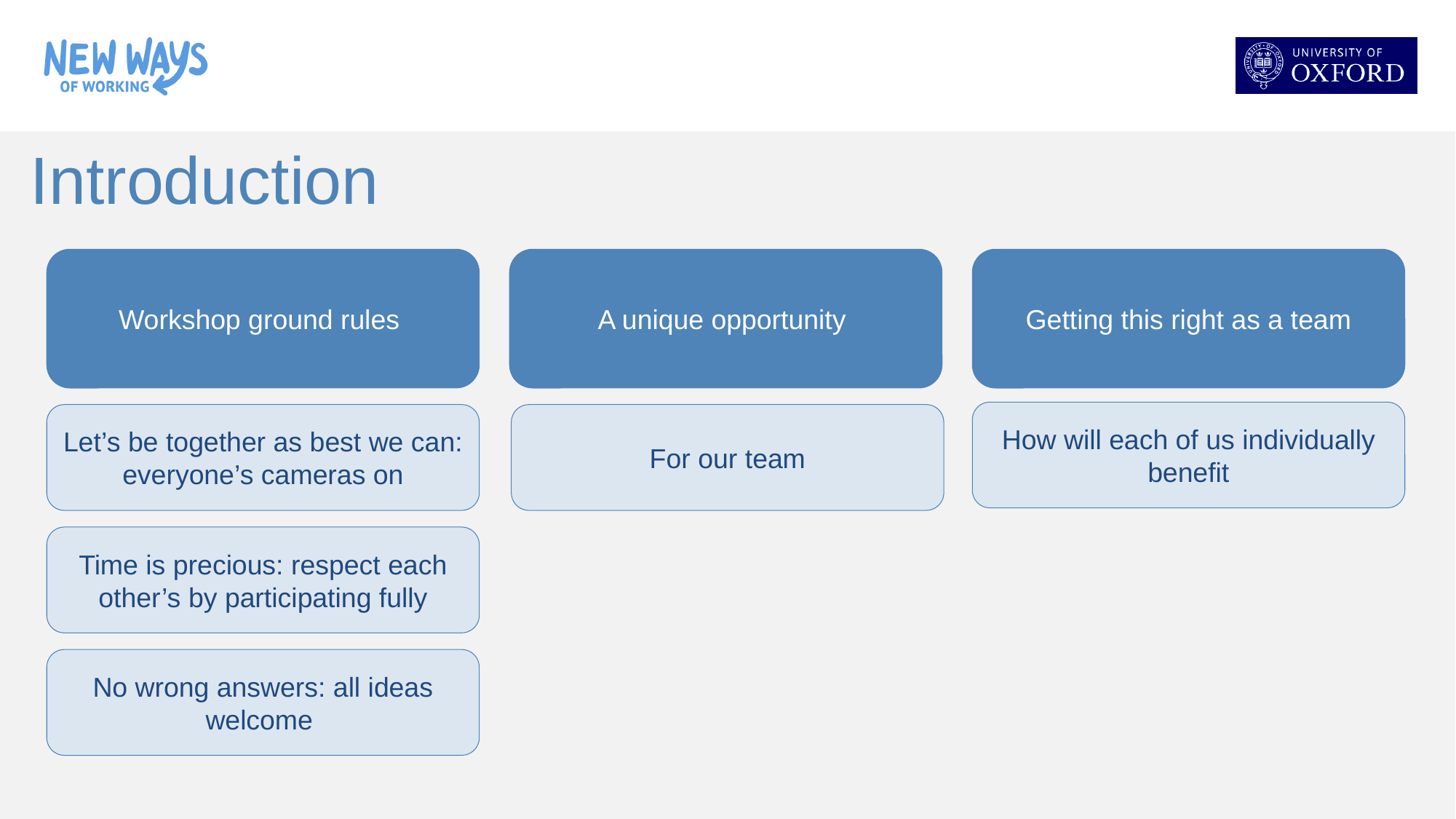

Introduction
Workshop ground rules
A unique opportunity
Getting this right as a team
How will each of us individually benefit
Let’s be together as best we can: everyone’s cameras on
For our team
Time is precious: respect each other’s by participating fully
No wrong answers: all ideas welcome